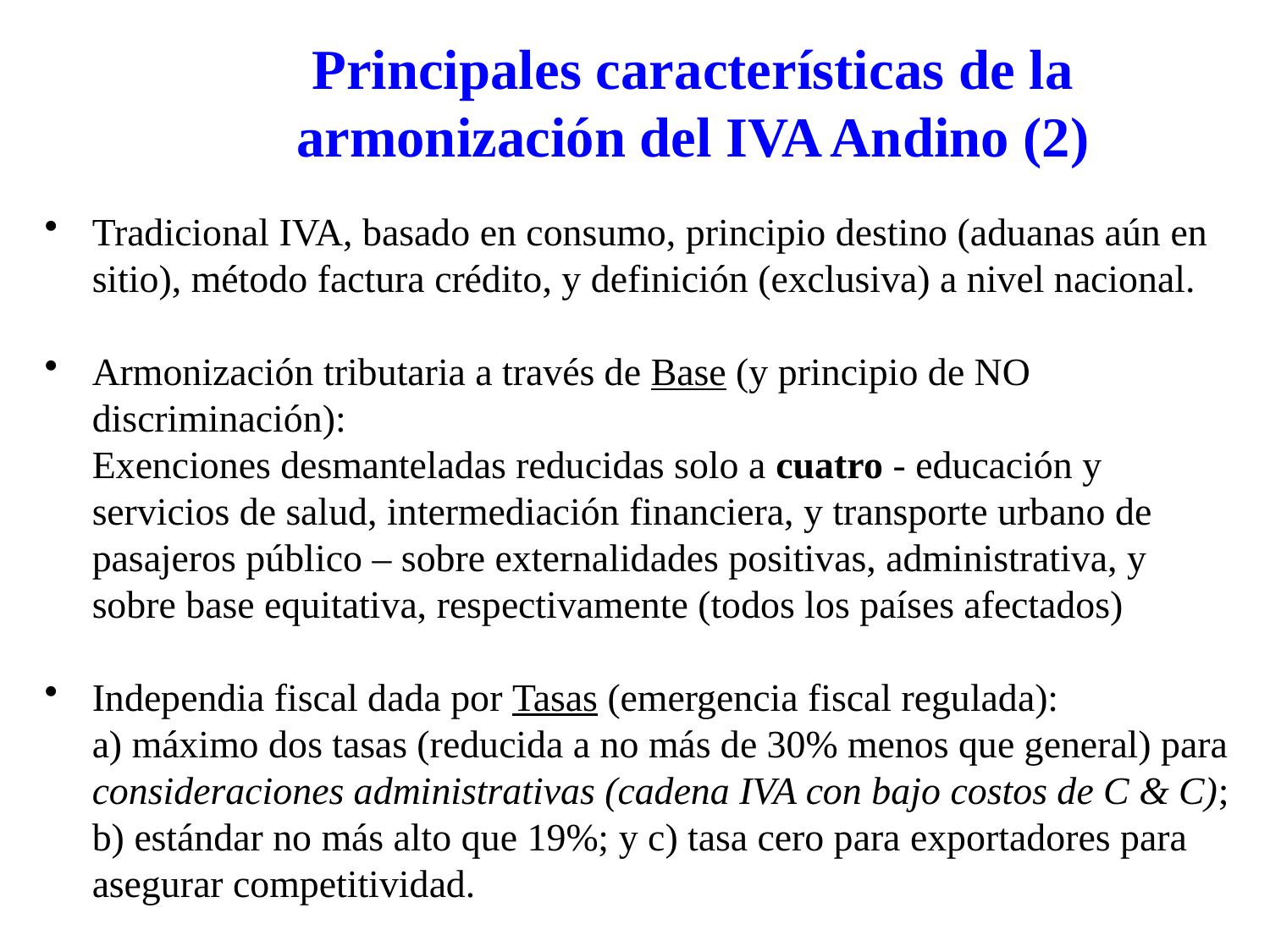

# Principales características de la armonización del IVA Andino (2)

Tradicional IVA, basado en consumo, principio destino (aduanas aún en sitio), método factura crédito, y definición (exclusiva) a nivel nacional.

Armonización tributaria a través de Base (y principio de NO discriminación):
	Exenciones desmanteladas reducidas solo a cuatro - educación y servicios de salud, intermediación financiera, y transporte urbano de pasajeros público – sobre externalidades positivas, administrativa, y sobre base equitativa, respectivamente (todos los países afectados)

Independia fiscal dada por Tasas (emergencia fiscal regulada):
	a) máximo dos tasas (reducida a no más de 30% menos que general) para consideraciones administrativas (cadena IVA con bajo costos de C & C); b) estándar no más alto que 19%; y c) tasa cero para exportadores para asegurar competitividad.